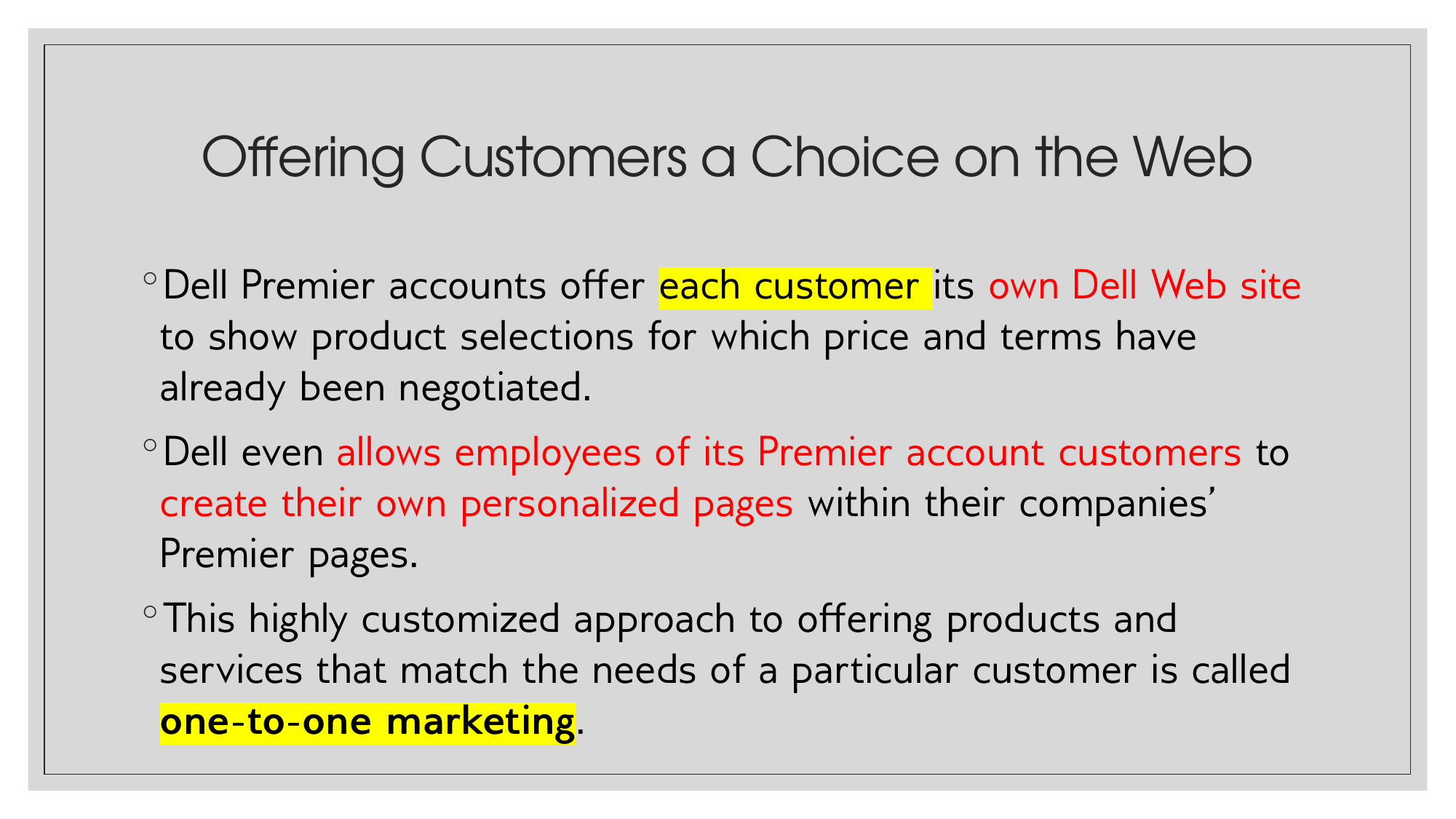

# Offering Customers a Choice on the Web
Dell Premier accounts offer each customer its own Dell Web site to show product selections for which price and terms have already been negotiated.
Dell even allows employees of its Premier account customers to create their own personalized pages within their companies’ Premier pages.
This highly customized approach to offering products and services that match the needs of a particular customer is called one-to-one marketing.